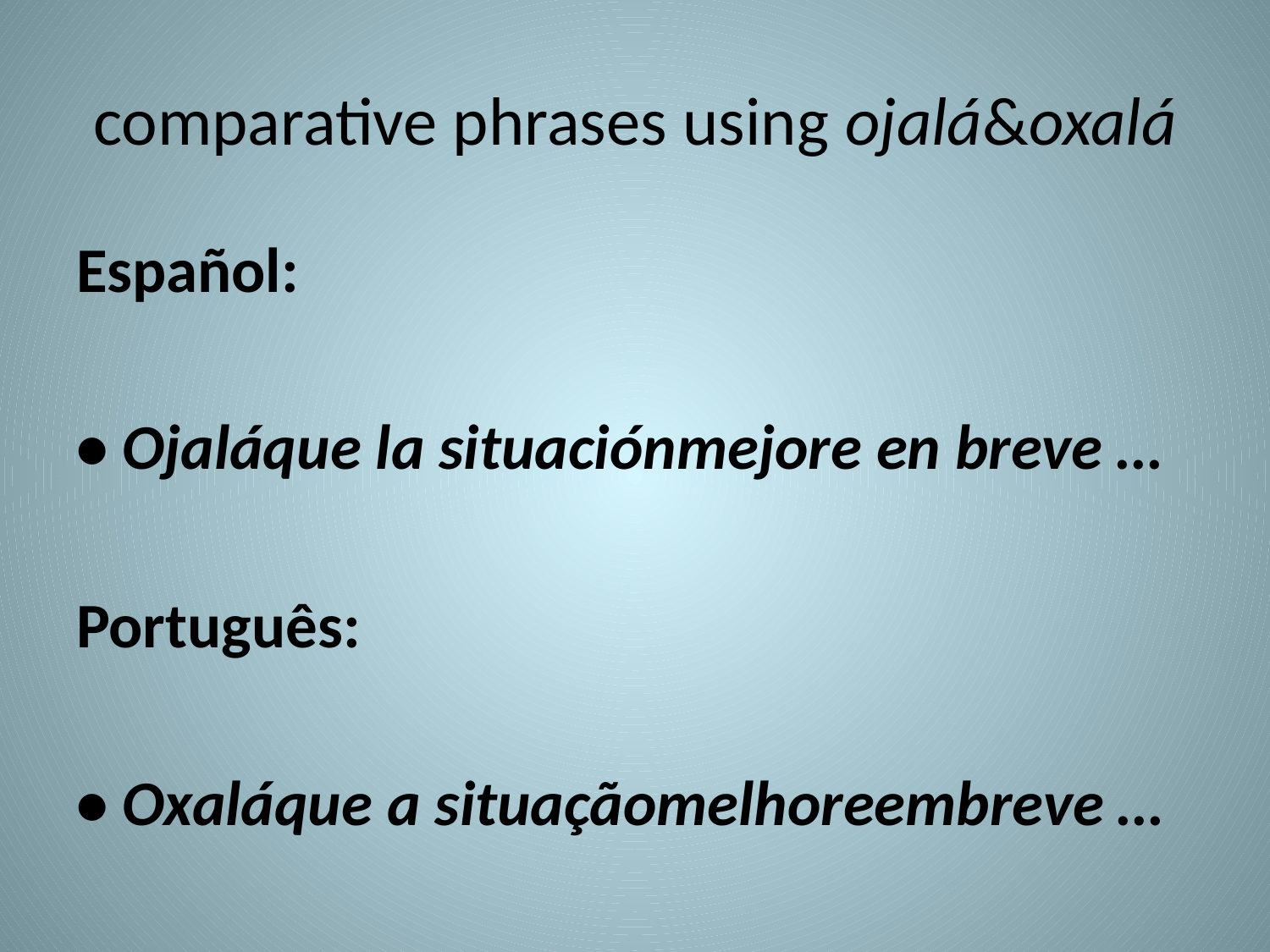

# comparative phrases using ojalá&oxalá
Español:

• Ojaláque la situaciónmejore en breve …

Português:

• Oxaláque a situaçãomelhoreembreve …